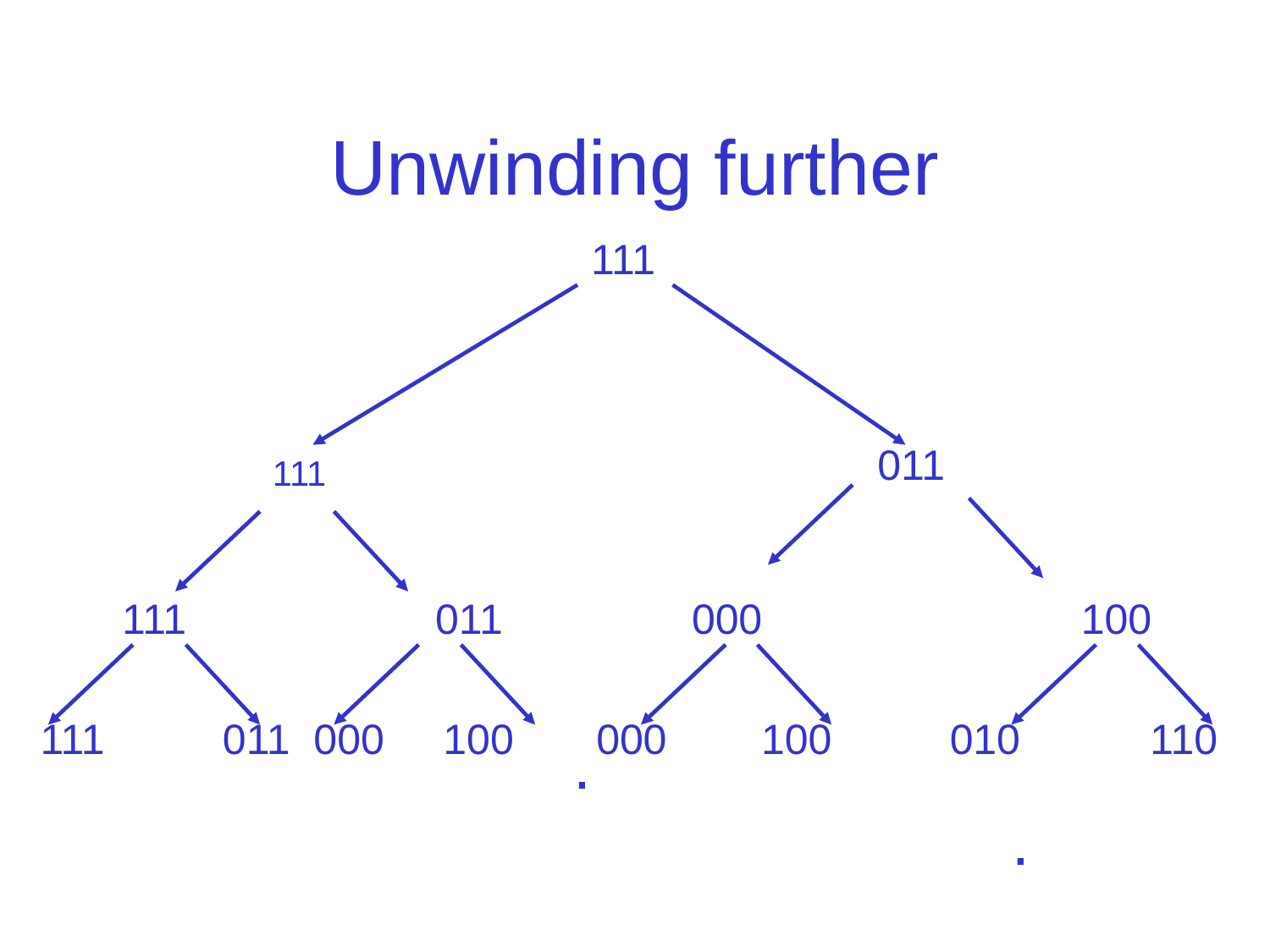

# Unwinding further
111

011
111

                     011                000                           100

111          011  000     100       000        100          010           110
.                                                   .                                                   .